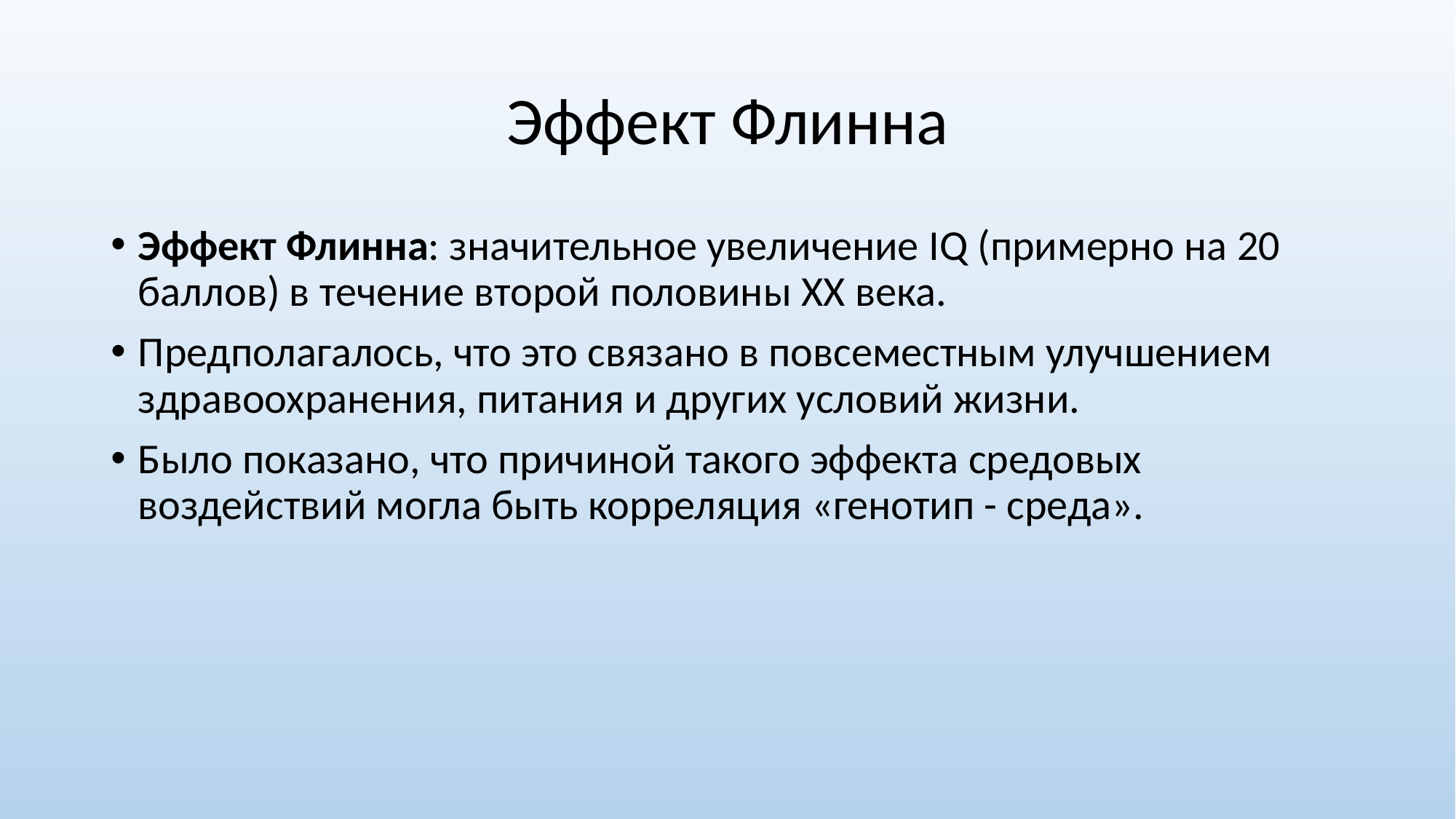

# Эффект Флинна
Эффект Флинна: значительное увеличение IQ (примерно на 20 баллов) в течение второй половины XX века.
Предполагалось, что это связано в повсеместным улучшением здравоохранения, питания и других условий жизни.
Было показано, что причиной такого эффекта средовых воздействий могла быть корреляция «генотип - среда».